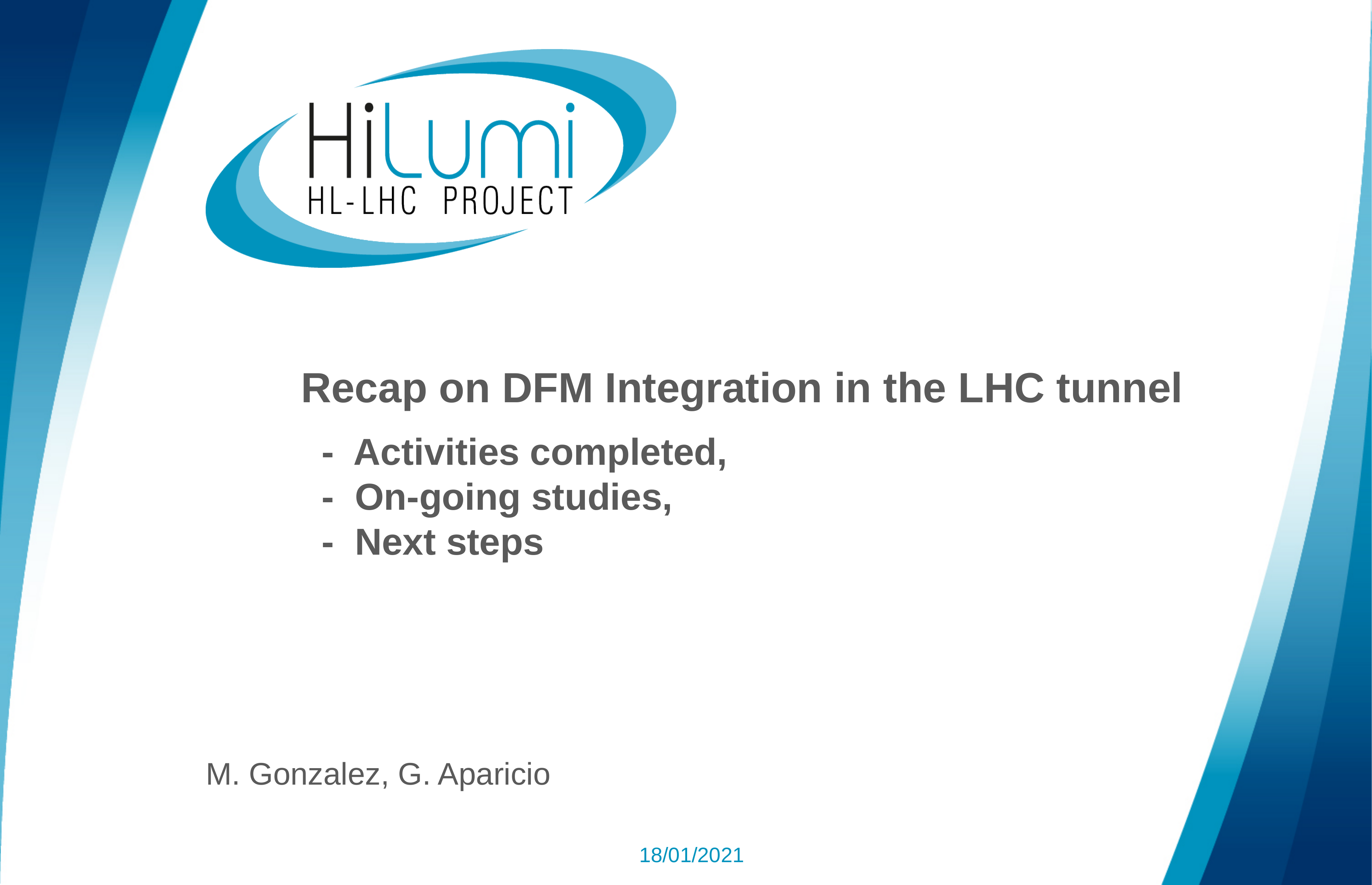

# Recap on DFM Integration in the LHC tunnel -  Activities completed, -  On-going studies, -  Next steps
M. Gonzalez, G. Aparicio
18/01/2021